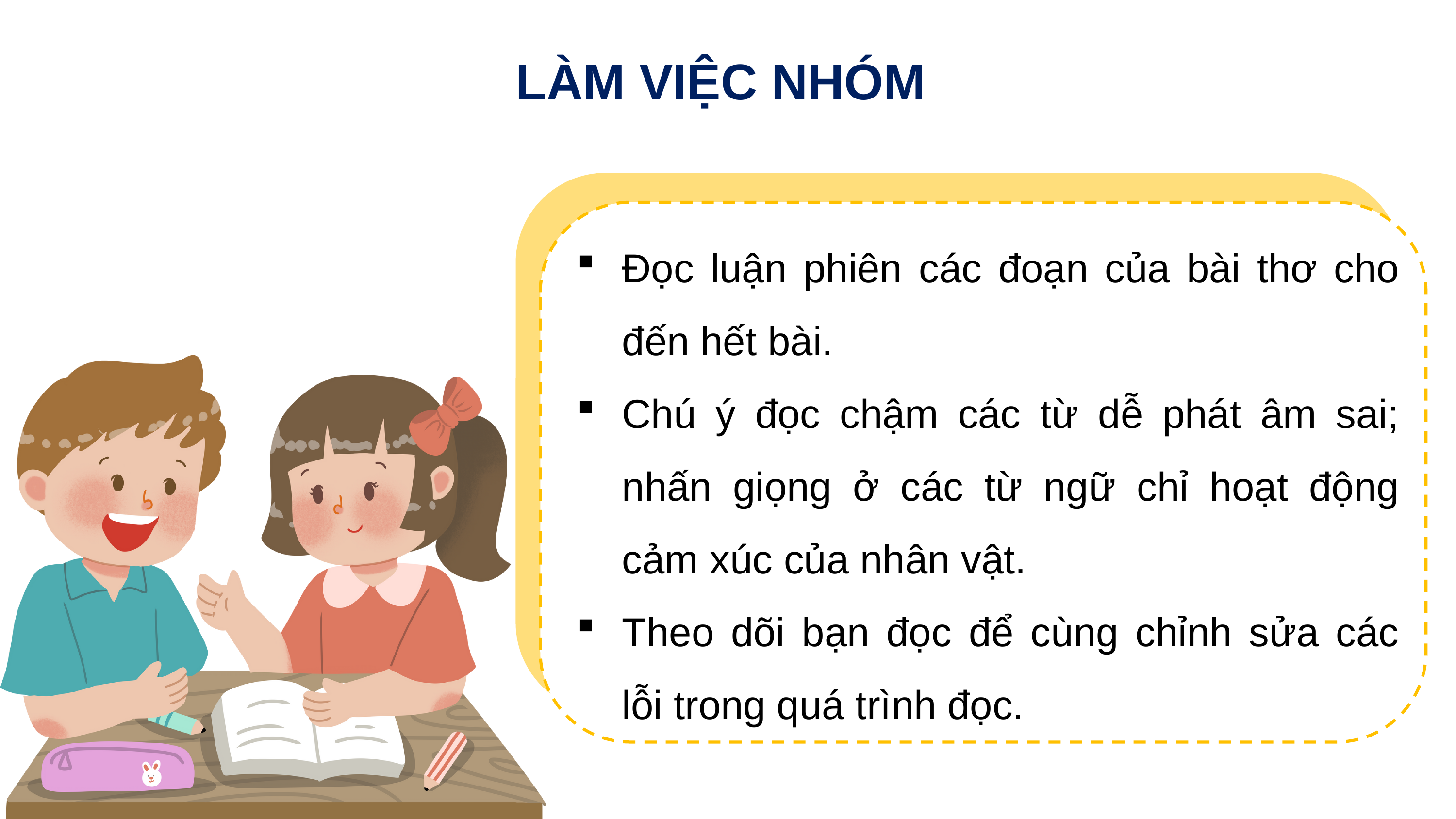

LÀM VIỆC NHÓM

Đọc luận phiên các đoạn của bài thơ cho đến hết bài.
Chú ý đọc chậm các từ dễ phát âm sai; nhấn giọng ở các từ ngữ chỉ hoạt động cảm xúc của nhân vật.
Theo dõi bạn đọc để cùng chỉnh sửa các lỗi trong quá trình đọc.